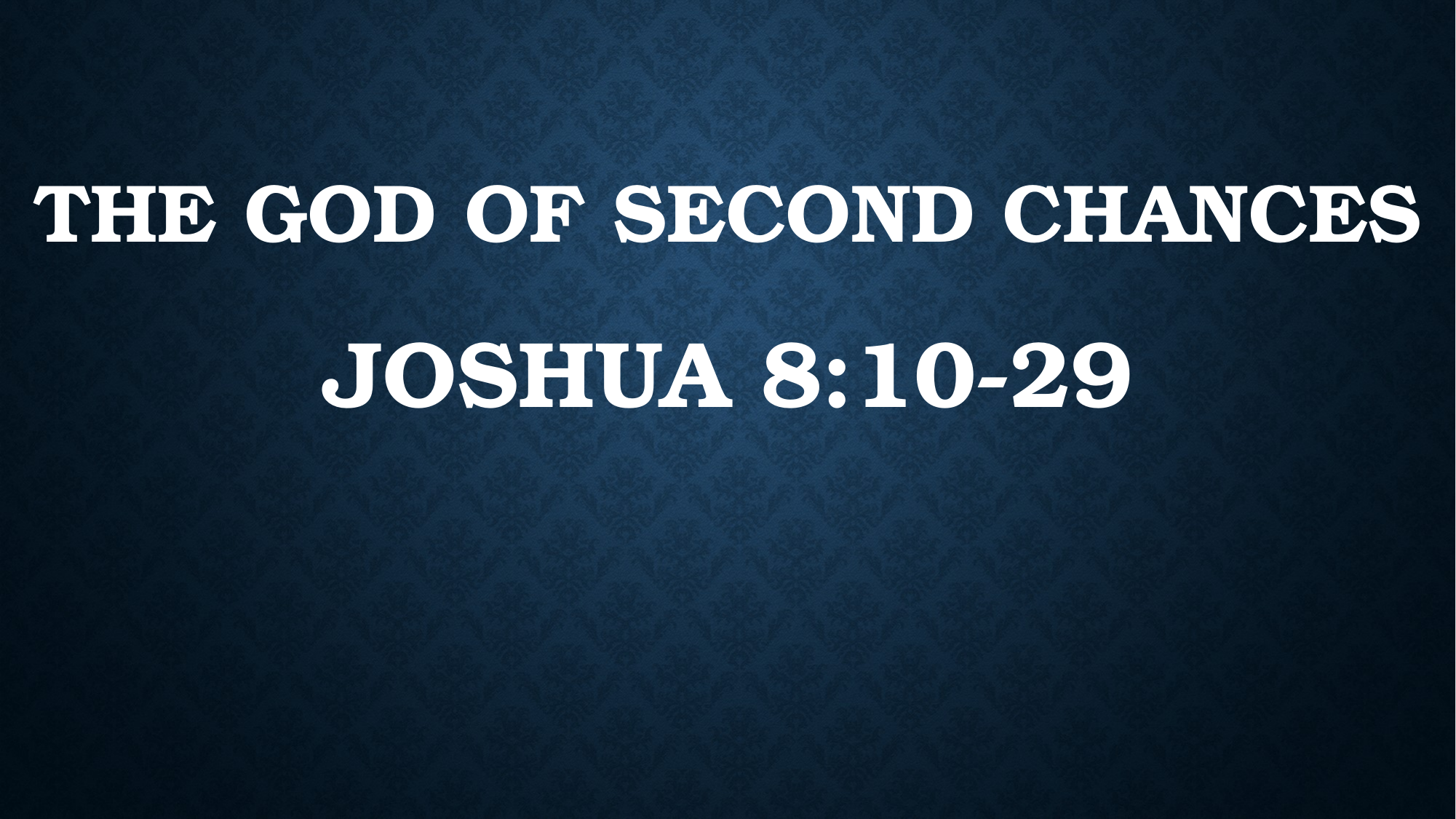

# the god of second chances Joshua 8:10-29